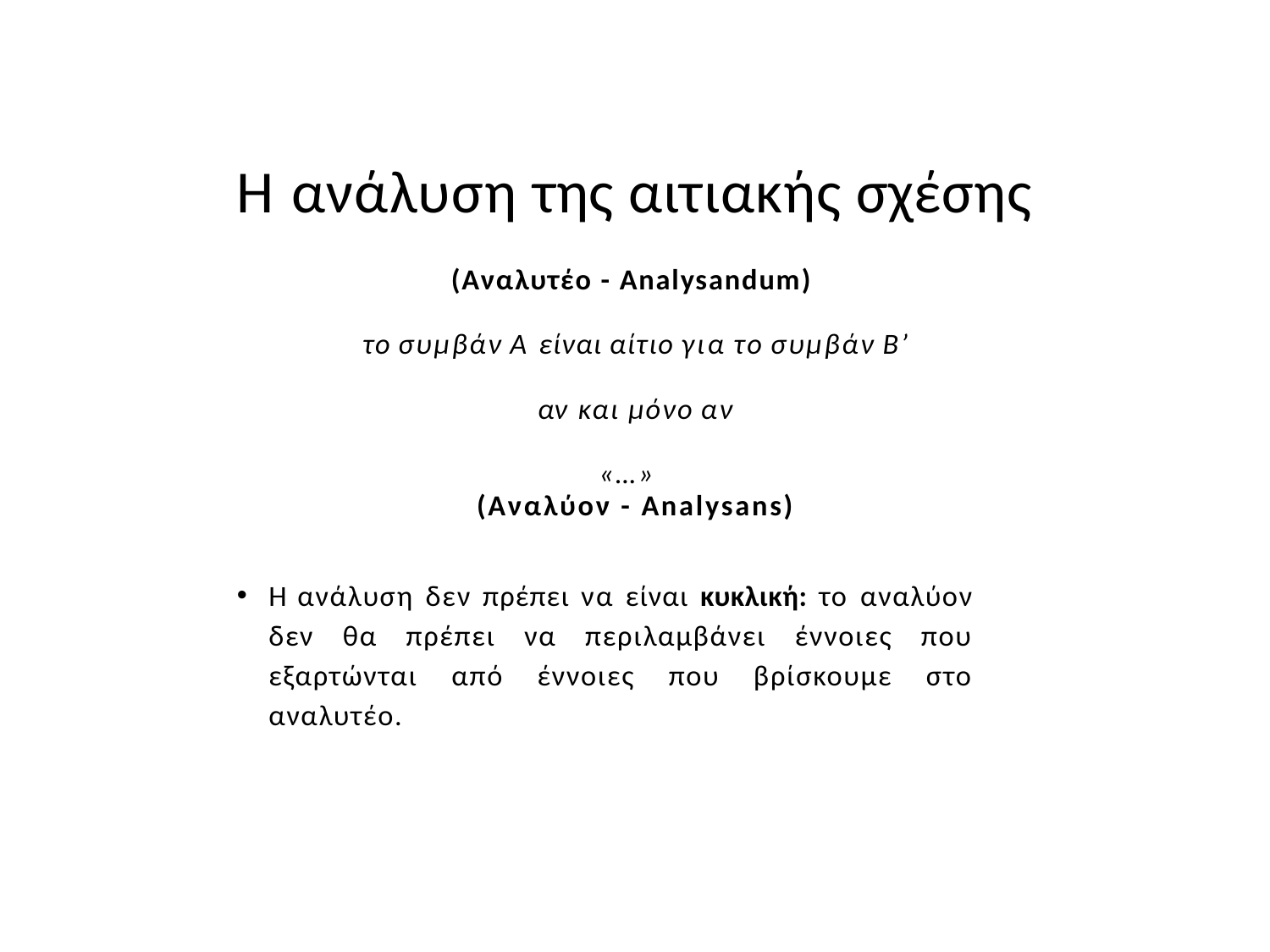

# Η ανάλυση της αιτιακής σχέσης
(Αναλυτέο - Analysandum)

το συμβάν Α είναι αίτιο για το συμβάν Β’

αν και μόνο αν

«…»
(Αναλύον - Analysans)

H ανάλυση δεν πρέπει να είναι κυκλική: το αναλύον δεν θα πρέπει να περιλαμβάνει έννοιες που εξαρτώνται από έννοιες που βρίσκουμε στο αναλυτέο.